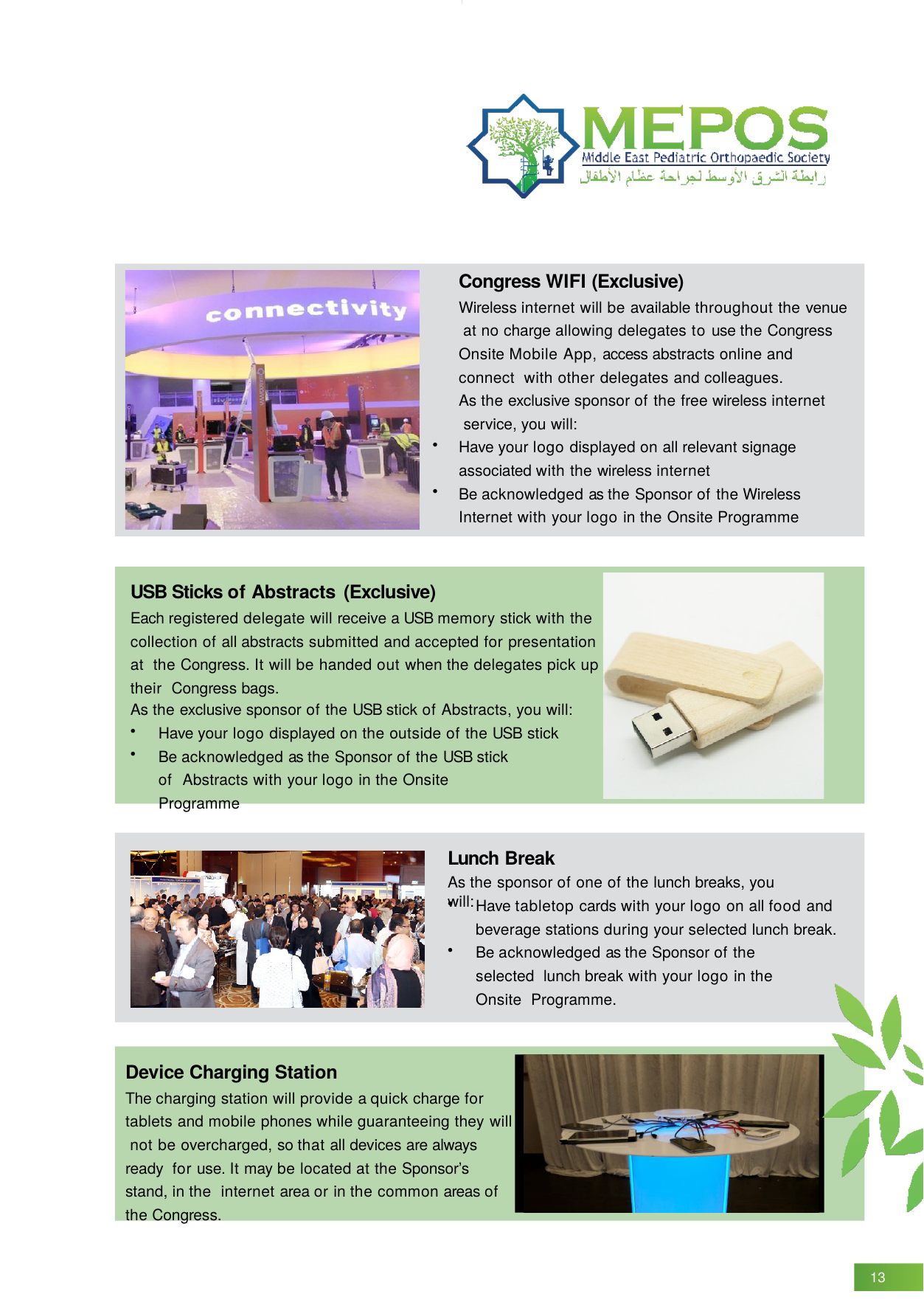

Congress WIFI (Exclusive)
Wireless internet will be available throughout the venue  at no charge allowing delegates to use the Congress  Onsite Mobile App, access abstracts online and connect  with other delegates and colleagues.
As the exclusive sponsor of the free wireless internet  service, you will:
Have your logo displayed on all relevant signage  associated with the wireless internet
Be acknowledged as the Sponsor of the Wireless  Internet with your logo in the Onsite Programme

USB Sticks of Abstracts (Exclusive)
Each registered delegate will receive a USB memory stick with the  collection of all abstracts submitted and accepted for presentation at  the Congress. It will be handed out when the delegates pick up their  Congress bags.
As the exclusive sponsor of the USB stick of Abstracts, you will:
Have your logo displayed on the outside of the USB stick
Be acknowledged as the Sponsor of the USB stick of  Abstracts with your logo in the Onsite Programme

Lunch Break
As the sponsor of one of the lunch breaks, you will:

Have tabletop cards with your logo on all food and  beverage stations during your selected lunch break.
Be acknowledged as the Sponsor of the selected  lunch break with your logo in the Onsite  Programme.

Device Charging Station
The charging station will provide a quick charge for  tablets and mobile phones while guaranteeing they will  not be overcharged, so that all devices are always ready  for use. It may be located at the Sponsor’s stand, in the  internet area or in the common areas of the Congress.

13